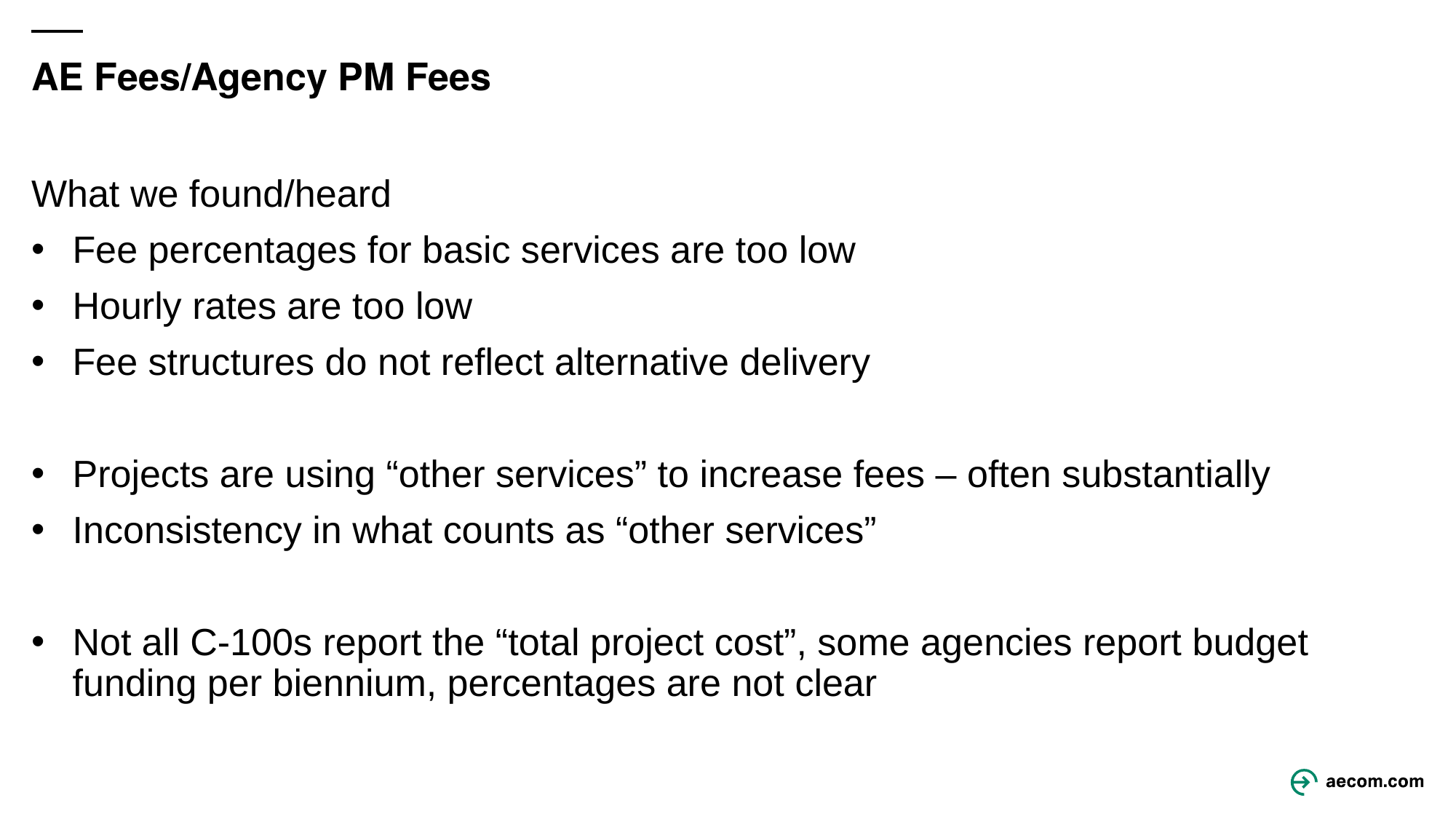

# AE Fees/Agency PM Fees
What we found/heard
Fee percentages for basic services are too low
Hourly rates are too low
Fee structures do not reflect alternative delivery

Projects are using “other services” to increase fees – often substantially
Inconsistency in what counts as “other services”

Not all C-100s report the “total project cost”, some agencies report budget funding per biennium, percentages are not clear